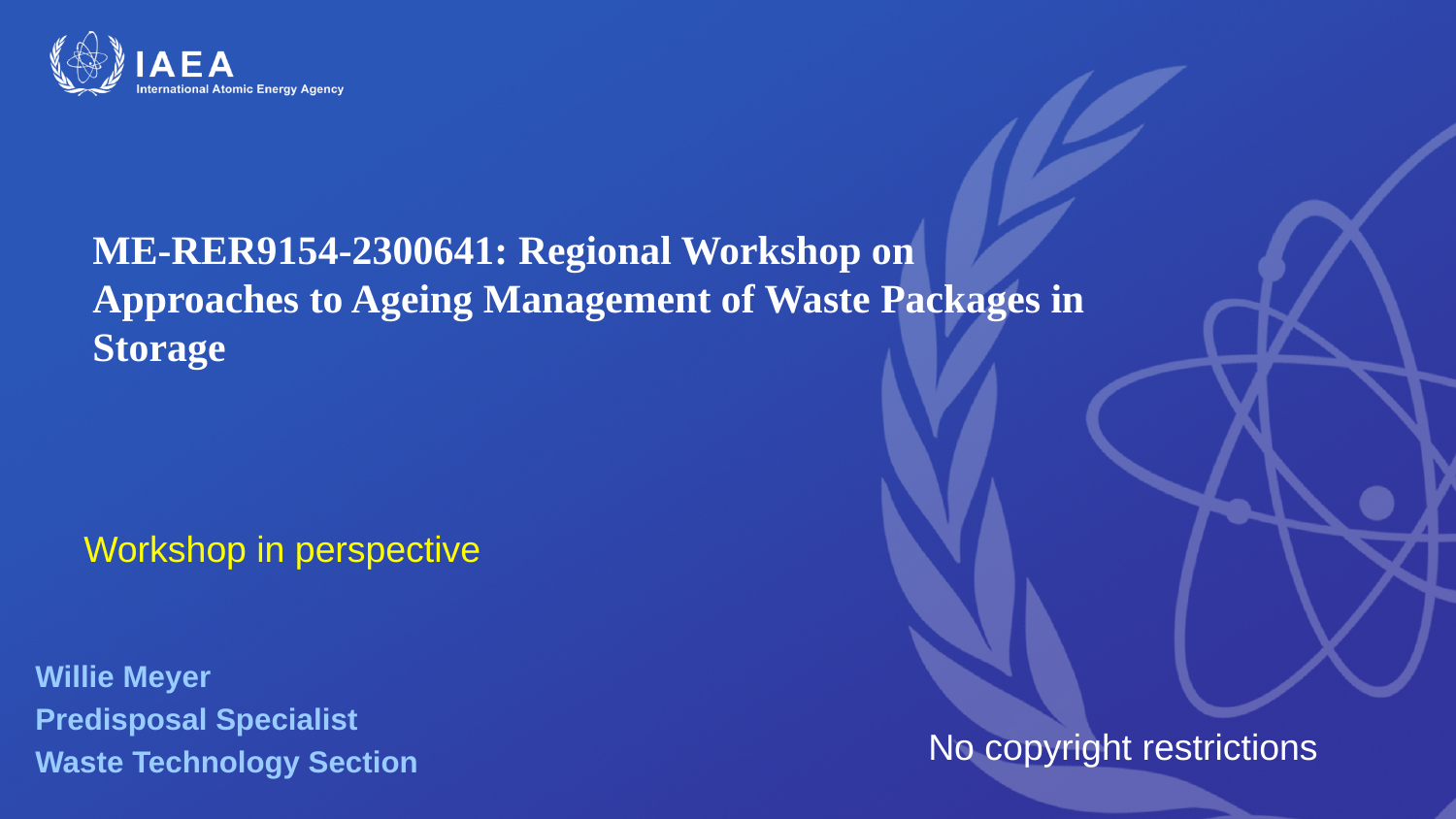

# ME-RER9154-2300641: Regional Workshop on Approaches to Ageing Management of Waste Packages in Storage
Workshop in perspective
Willie Meyer
Predisposal Specialist
Waste Technology Section
No copyright restrictions